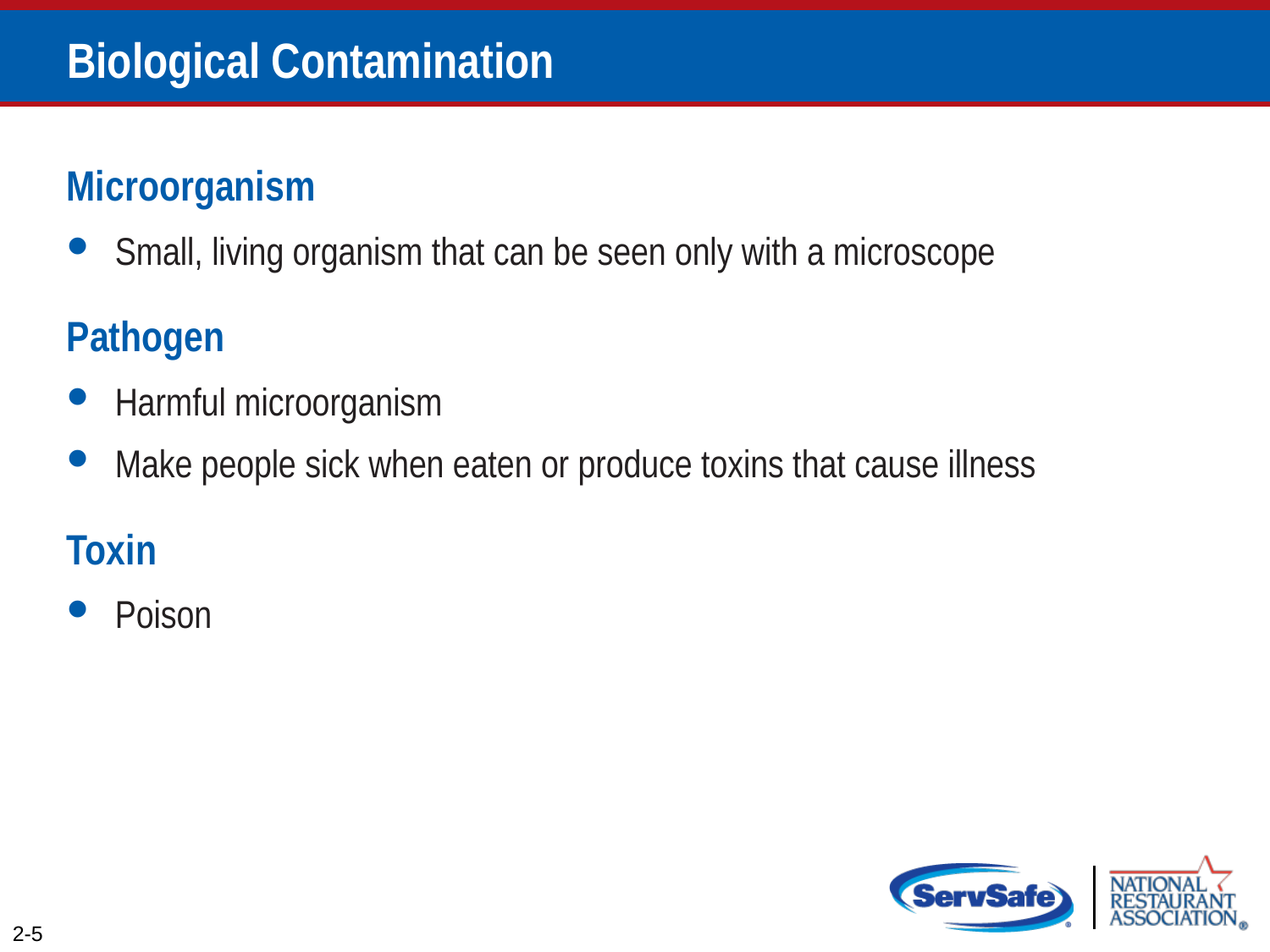

# Biological Contamination
Microorganism
Small, living organism that can be seen only with a microscope
Pathogen
Harmful microorganism
Make people sick when eaten or produce toxins that cause illness
Toxin
Poison
2-5